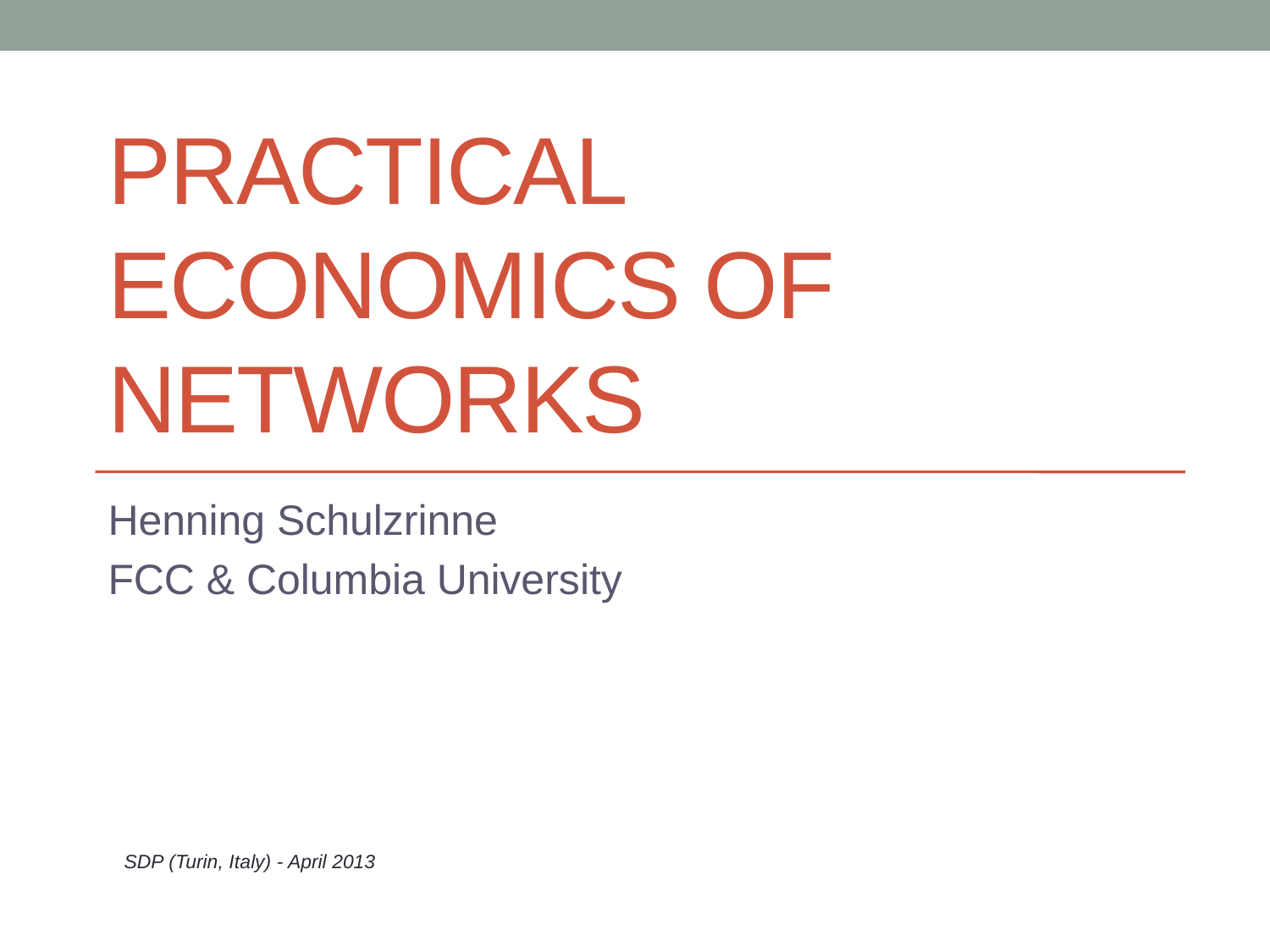

# Practical Economics of Networks
Henning Schulzrinne
FCC & Columbia University
SDP (Turin, Italy) - April 2013